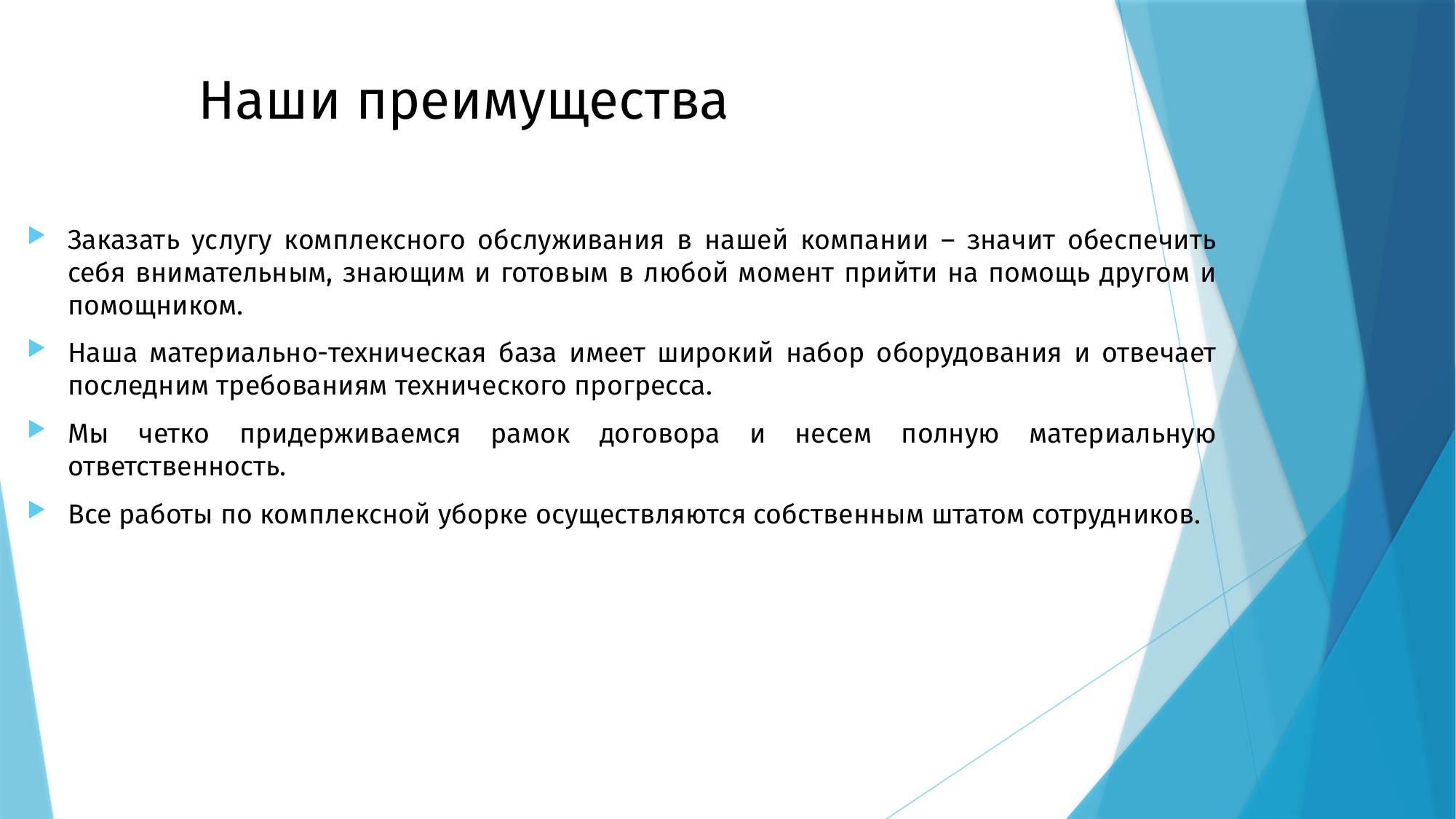

# Наши преимущества
Заказать услугу комплексного обслуживания в нашей компании – значит обеспечить себя внимательным, знающим и готовым в любой момент прийти на помощь другом и помощником.
Наша материально-техническая база имеет широкий набор оборудования и отвечает последним требованиям технического прогресса.
Мы четко придерживаемся рамок договора и несем полную материальную ответственность.
Все работы по комплексной уборке осуществляются собственным штатом сотрудников.